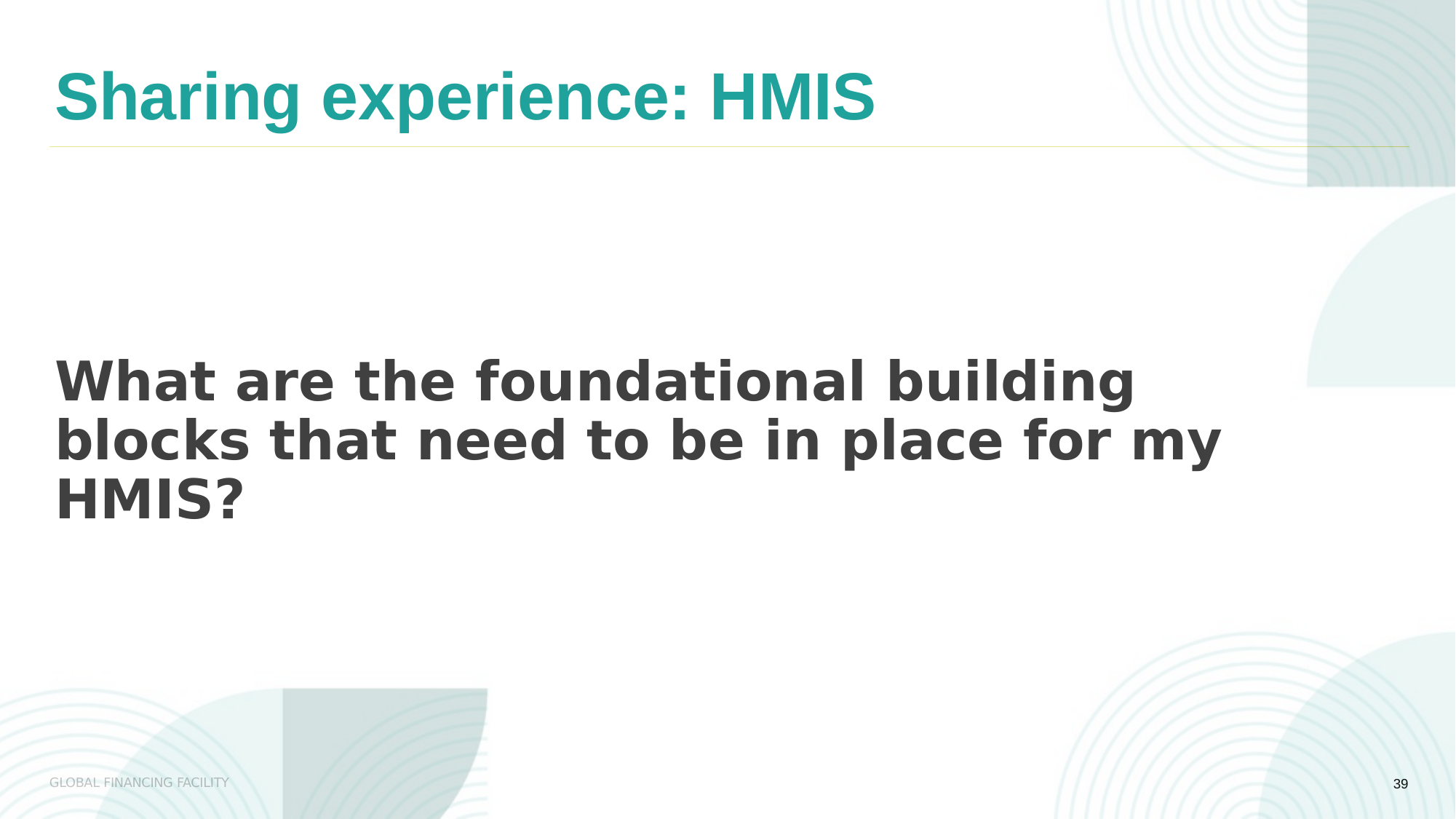

Sharing experience: HMIS

What are the foundational building blocks that need to be in place for my HMIS?

39